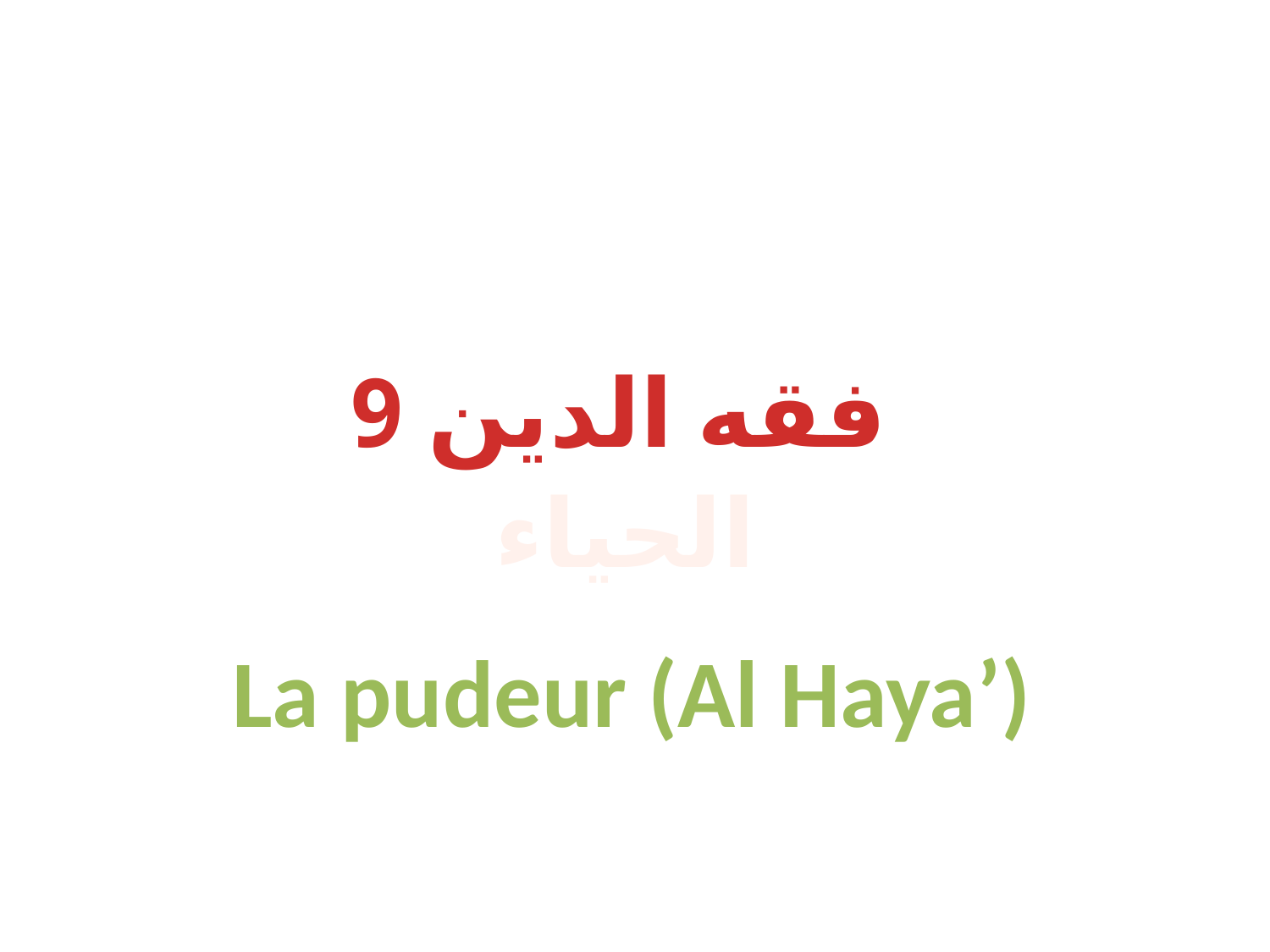

فقه الدين 9
الحياء
La pudeur (Al Haya’)